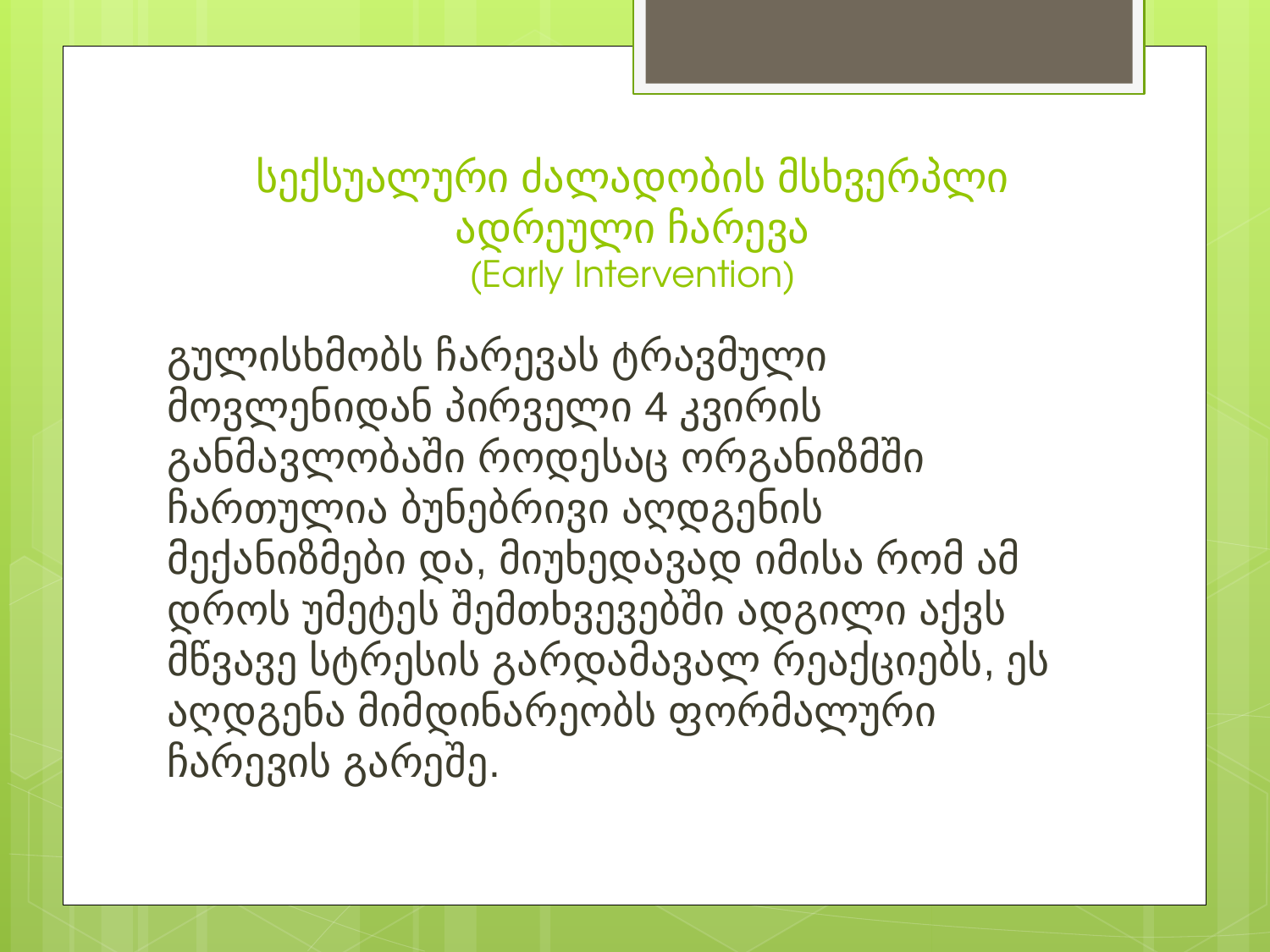

# სექსუალური ძალადობის მსხვერპლი ადრეული ჩარევა (Early Intervention)
გულისხმობს ჩარევას ტრავმული მოვლენიდან პირველი 4 კვირის განმავლობაში როდესაც ორგანიზმში ჩართულია ბუნებრივი აღდგენის მექანიზმები და, მიუხედავად იმისა რომ ამ დროს უმეტეს შემთხვევებში ადგილი აქვს მწვავე სტრესის გარდამავალ რეაქციებს, ეს აღდგენა მიმდინარეობს ფორმალური ჩარევის გარეშე.